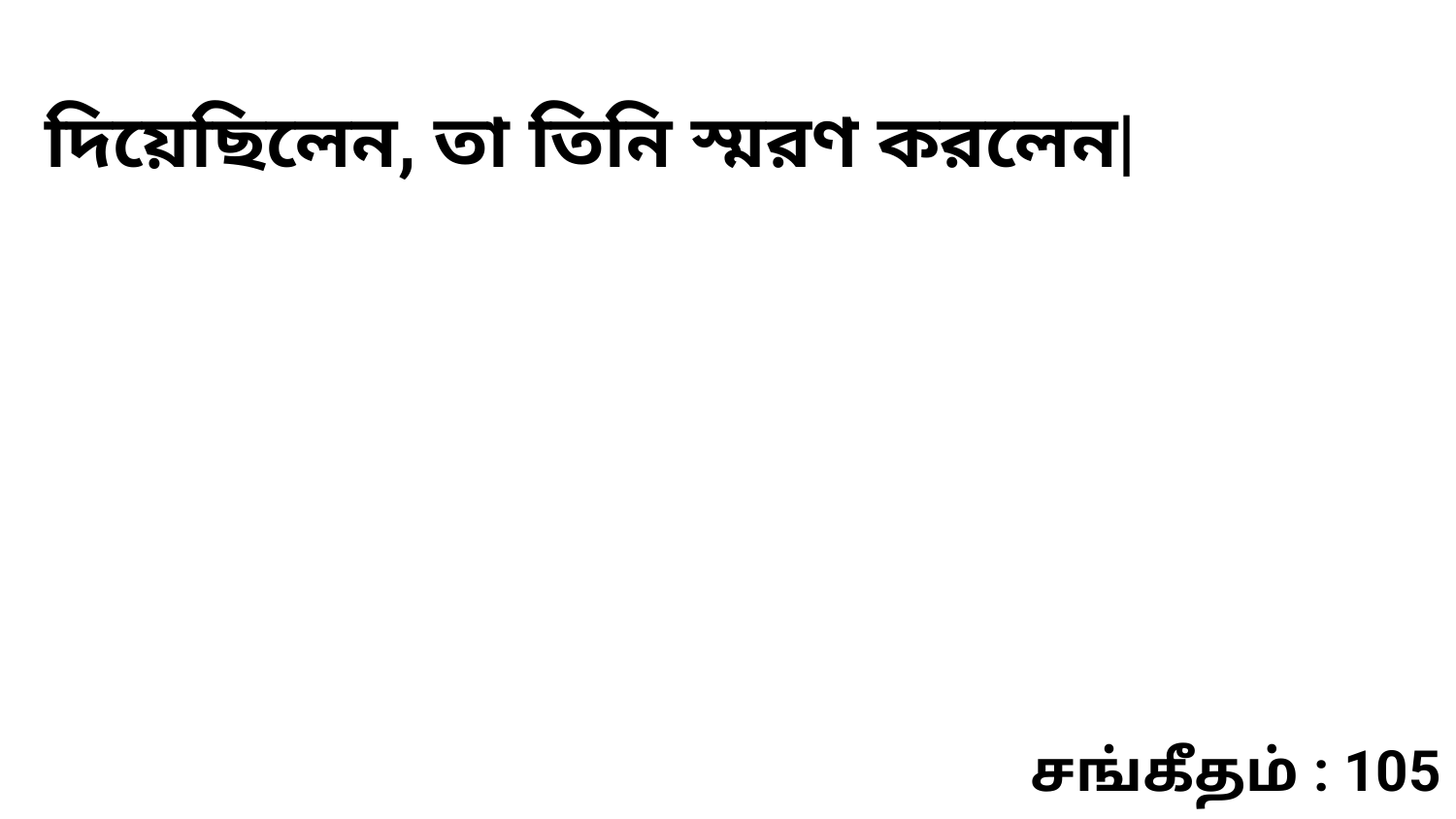

দিয়েছিলেন, তা তিনি স্মরণ করলেন|
சங்கீதம் : 105